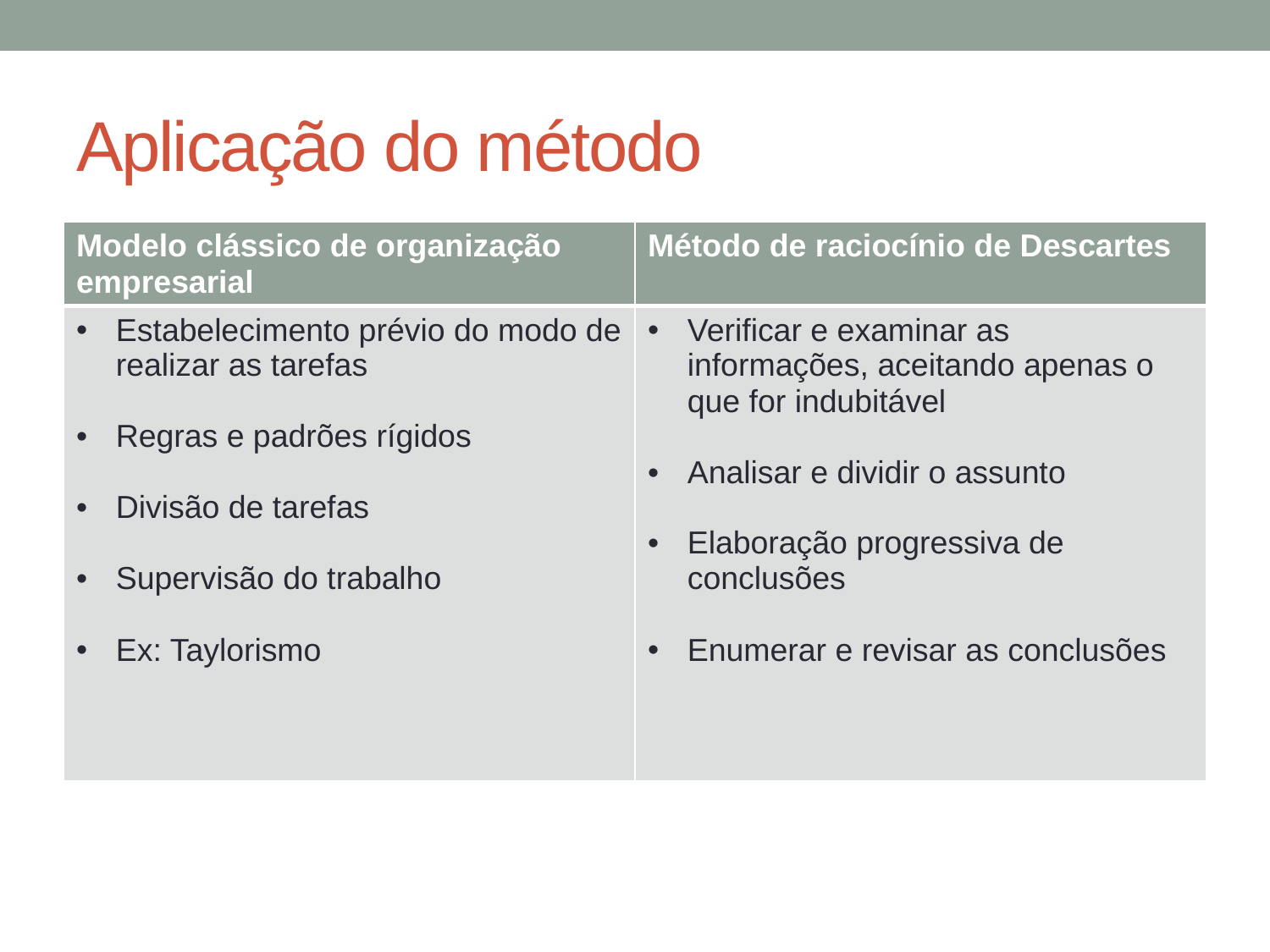

# Aplicação do método
| Modelo clássico de organização empresarial | Método de raciocínio de Descartes |
| --- | --- |
| Estabelecimento prévio do modo de realizar as tarefas Regras e padrões rígidos Divisão de tarefas Supervisão do trabalho Ex: Taylorismo | Verificar e examinar as informações, aceitando apenas o que for indubitável Analisar e dividir o assunto Elaboração progressiva de conclusões Enumerar e revisar as conclusões |